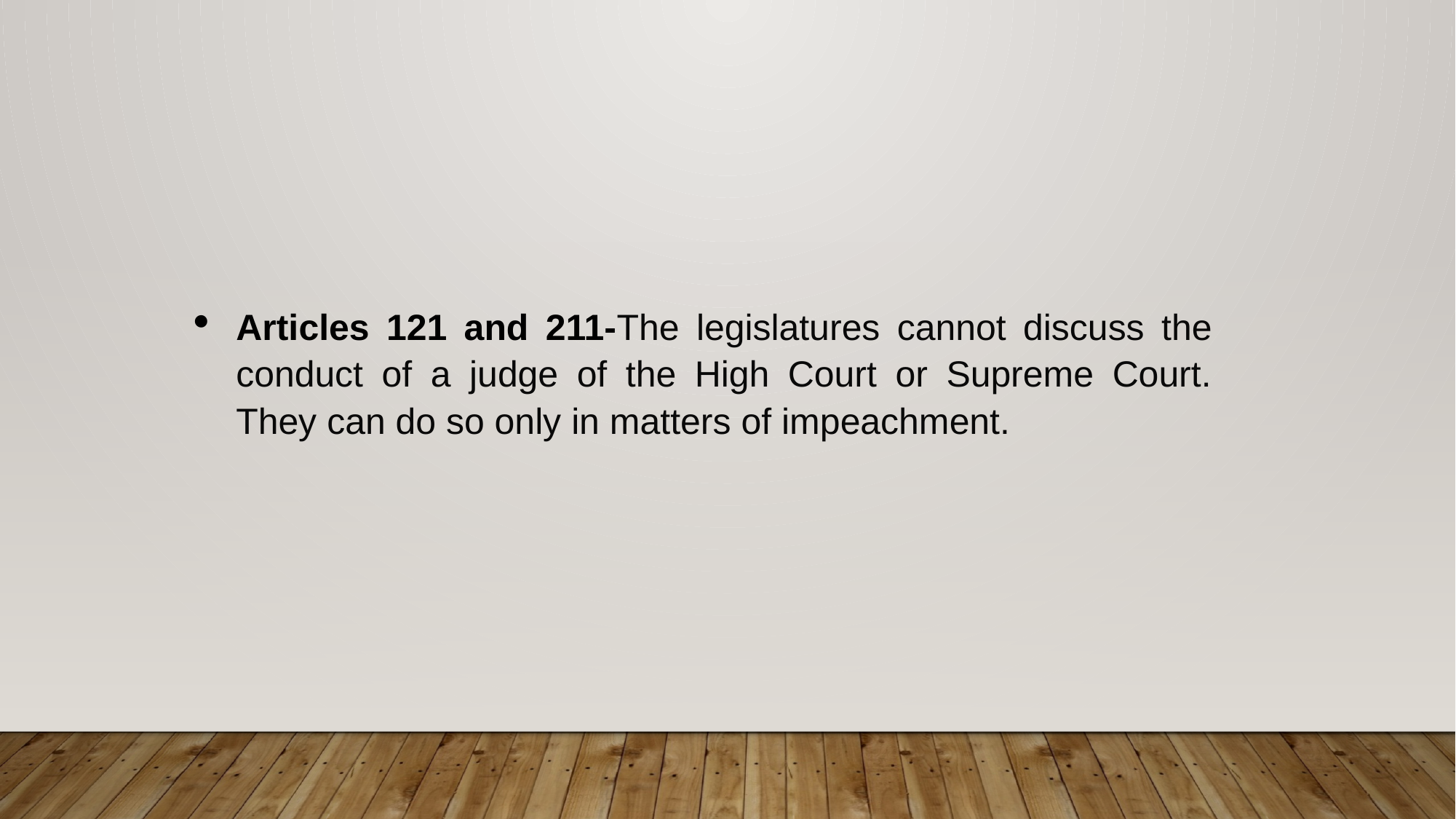

Articles 121 and 211-The legislatures cannot discuss the conduct of a judge of the High Court or Supreme Court. They can do so only in matters of impeachment.